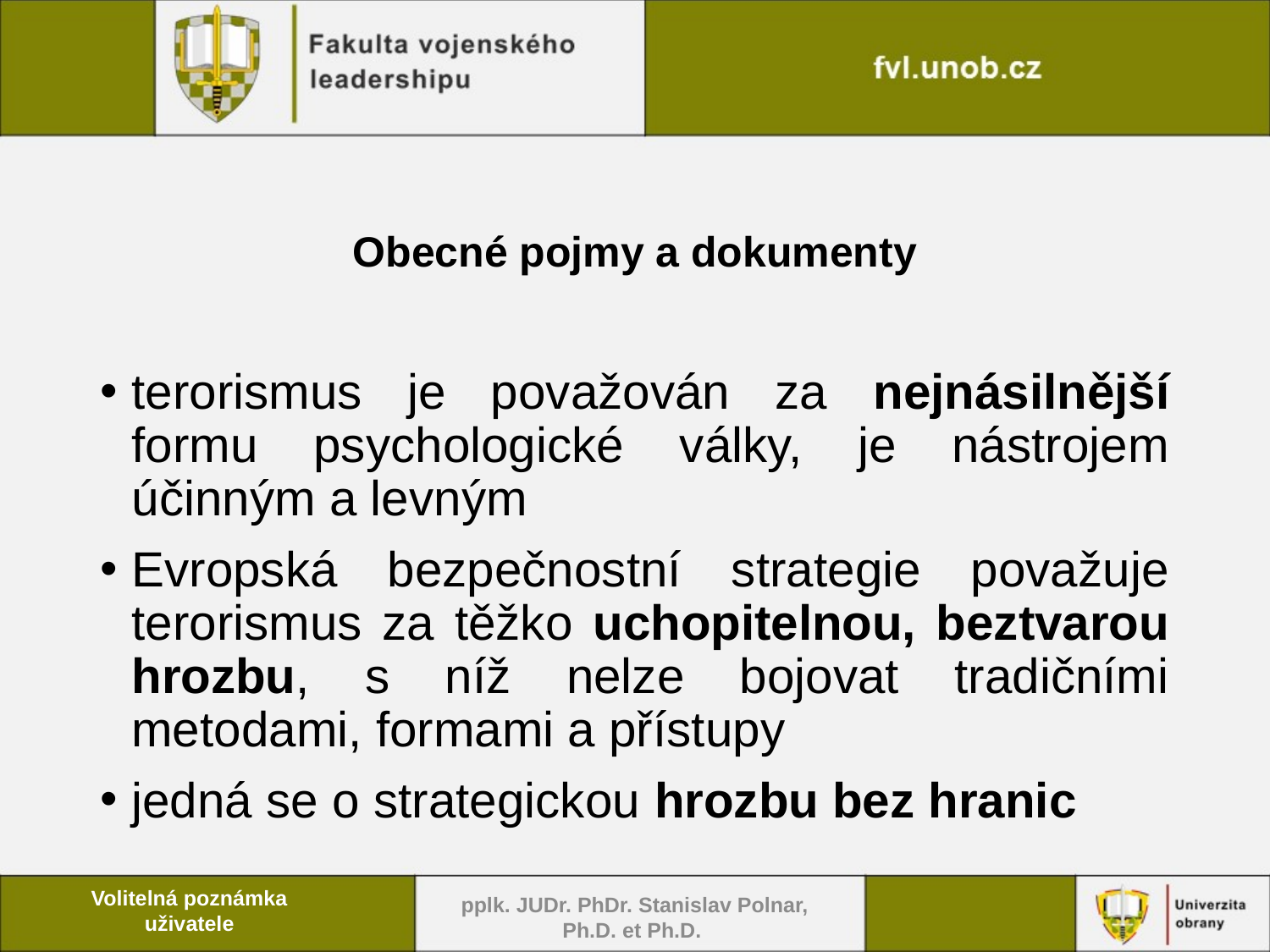

# Obecné pojmy a dokumenty
terorismus je považován za nejnásilnější formu psychologické války, je nástrojem účinným a levným
Evropská bezpečnostní strategie považuje terorismus za těžko uchopitelnou, beztvarou hrozbu, s níž nelze bojovat tradičními metodami, formami a přístupy
jedná se o strategickou hrozbu bez hranic
pplk. JUDr. PhDr. Stanislav Polnar, Ph.D. et Ph.D.
Volitelná poznámka uživatele